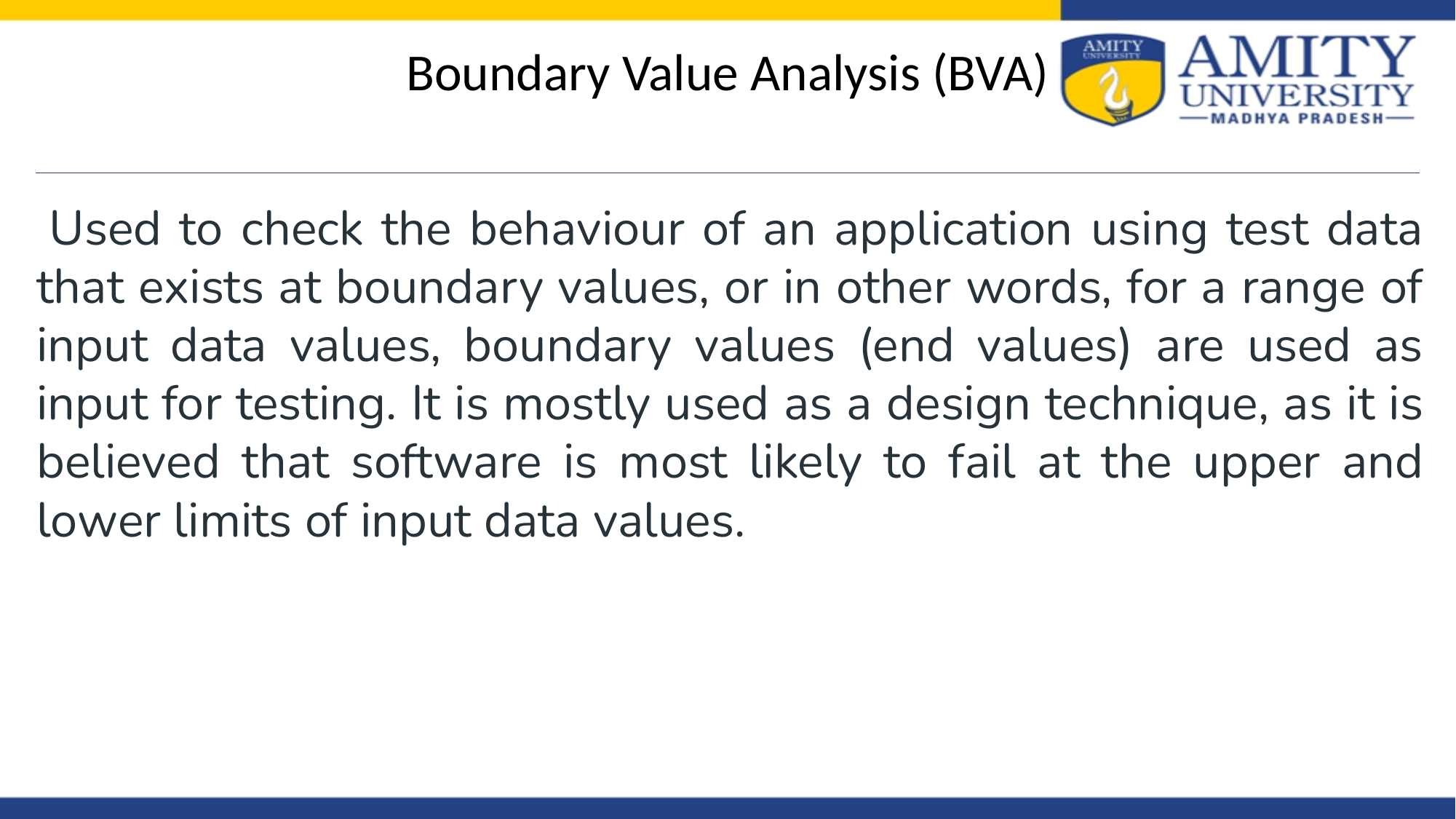

# Boundary Value Analysis (BVA)
 Used to check the behaviour of an application using test data that exists at boundary values, or in other words, for a range of input data values, boundary values (end values) are used as input for testing. It is mostly used as a design technique, as it is believed that software is most likely to fail at the upper and lower limits of input data values.